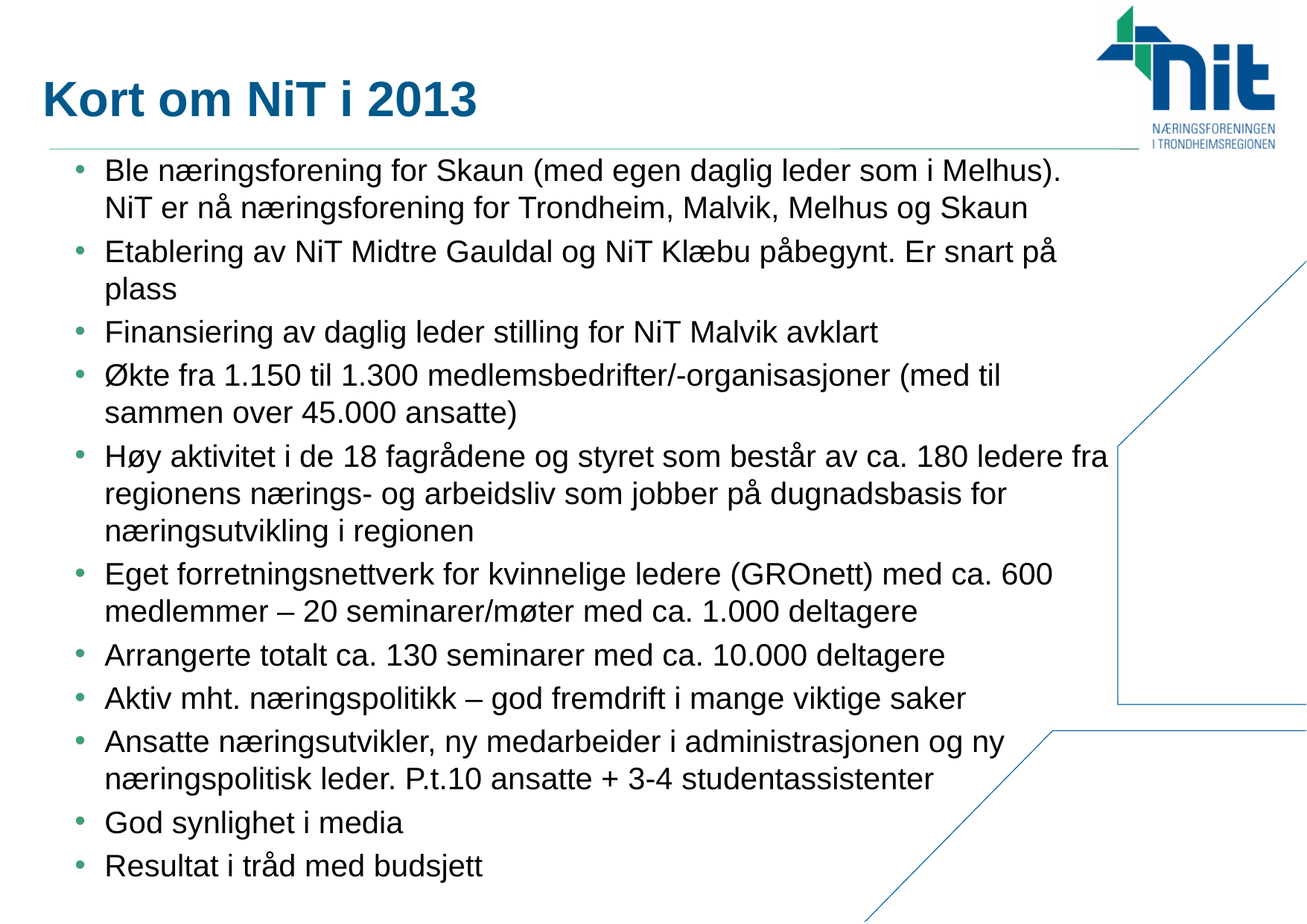

# Kort om NiT i 2013
Ble næringsforening for Skaun (med egen daglig leder som i Melhus). NiT er nå næringsforening for Trondheim, Malvik, Melhus og Skaun
Etablering av NiT Midtre Gauldal og NiT Klæbu påbegynt. Er snart på plass
Finansiering av daglig leder stilling for NiT Malvik avklart
Økte fra 1.150 til 1.300 medlemsbedrifter/-organisasjoner (med til sammen over 45.000 ansatte)
Høy aktivitet i de 18 fagrådene og styret som består av ca. 180 ledere fra regionens nærings- og arbeidsliv som jobber på dugnadsbasis for næringsutvikling i regionen
Eget forretningsnettverk for kvinnelige ledere (GROnett) med ca. 600 medlemmer – 20 seminarer/møter med ca. 1.000 deltagere
Arrangerte totalt ca. 130 seminarer med ca. 10.000 deltagere
Aktiv mht. næringspolitikk – god fremdrift i mange viktige saker
Ansatte næringsutvikler, ny medarbeider i administrasjonen og ny næringspolitisk leder. P.t.10 ansatte + 3-4 studentassistenter
God synlighet i media
Resultat i tråd med budsjett